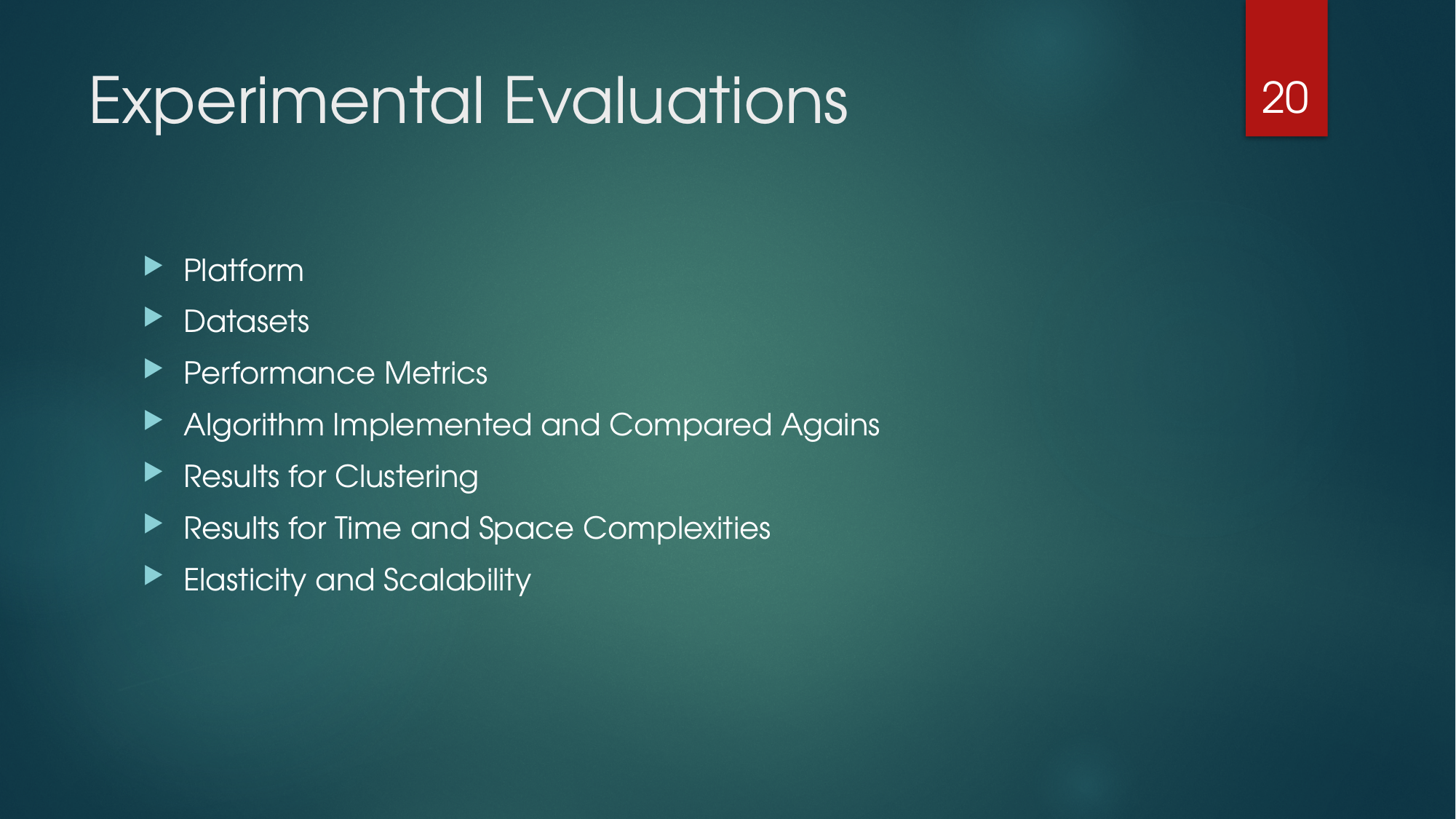

20
# Experimental Evaluations
Platform
Datasets
Performance Metrics
Algorithm Implemented and Compared Agains
Results for Clustering
Results for Time and Space Complexities
Elasticity and Scalability